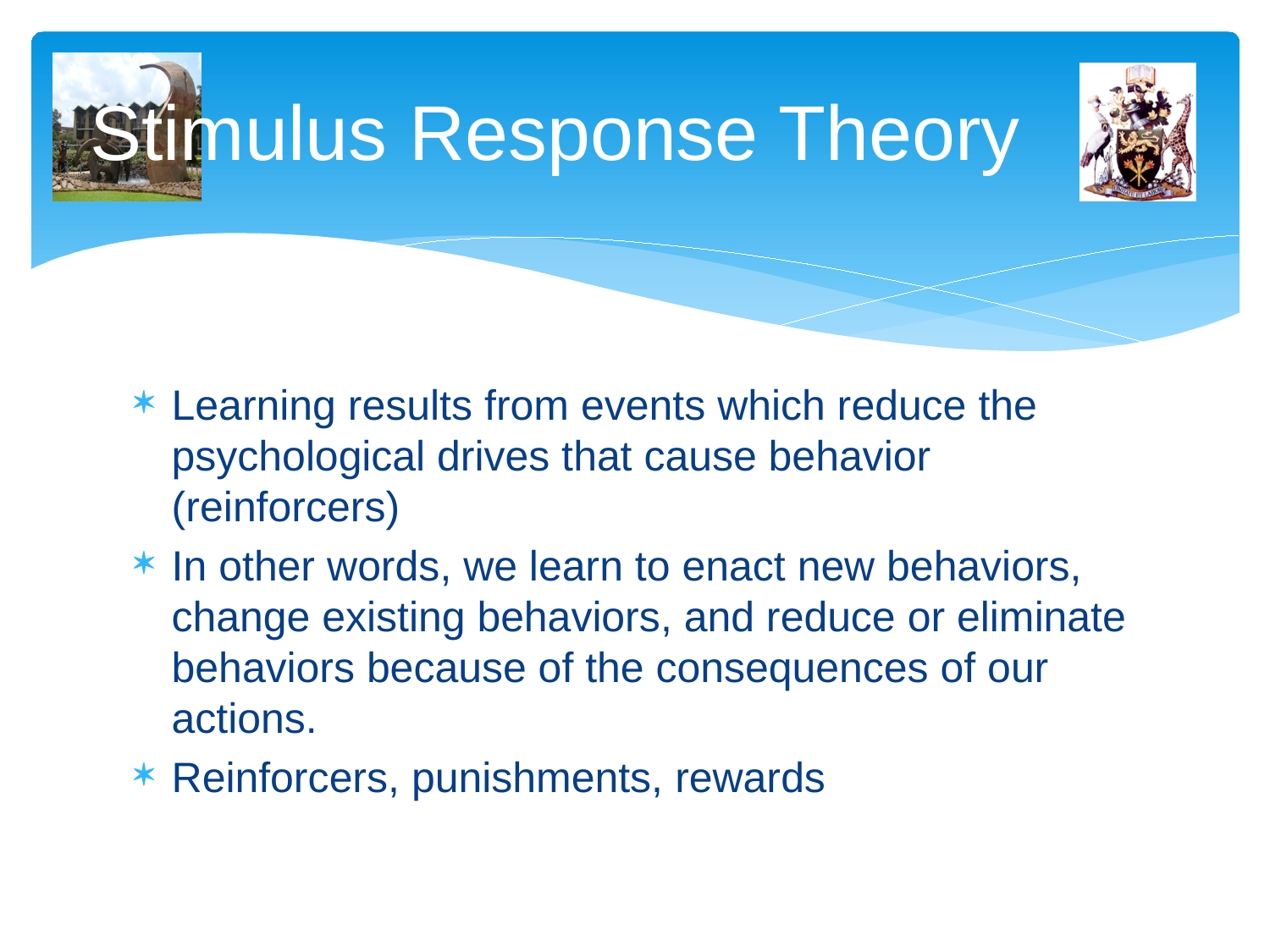

# Stimulus Response Theory
Learning results from events which reduce the psychological drives that cause behavior (reinforcers)
In other words, we learn to enact new behaviors, change existing behaviors, and reduce or eliminate behaviors because of the consequences of our actions.
Reinforcers, punishments, rewards